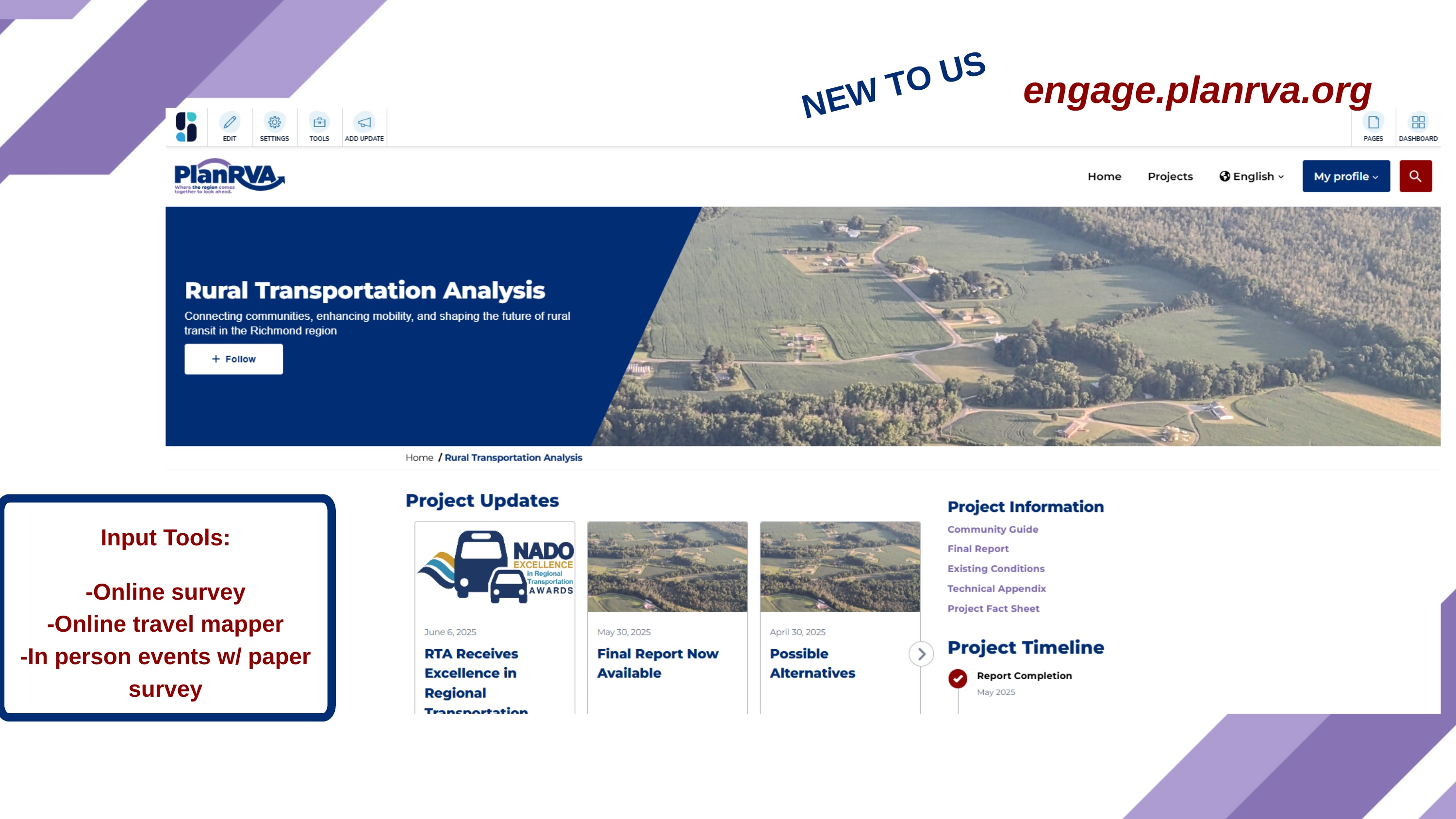

NEW TO US
engage.planrva.org

Input Tools:

-Online survey
-Online travel mapper
-In person events w/ paper survey